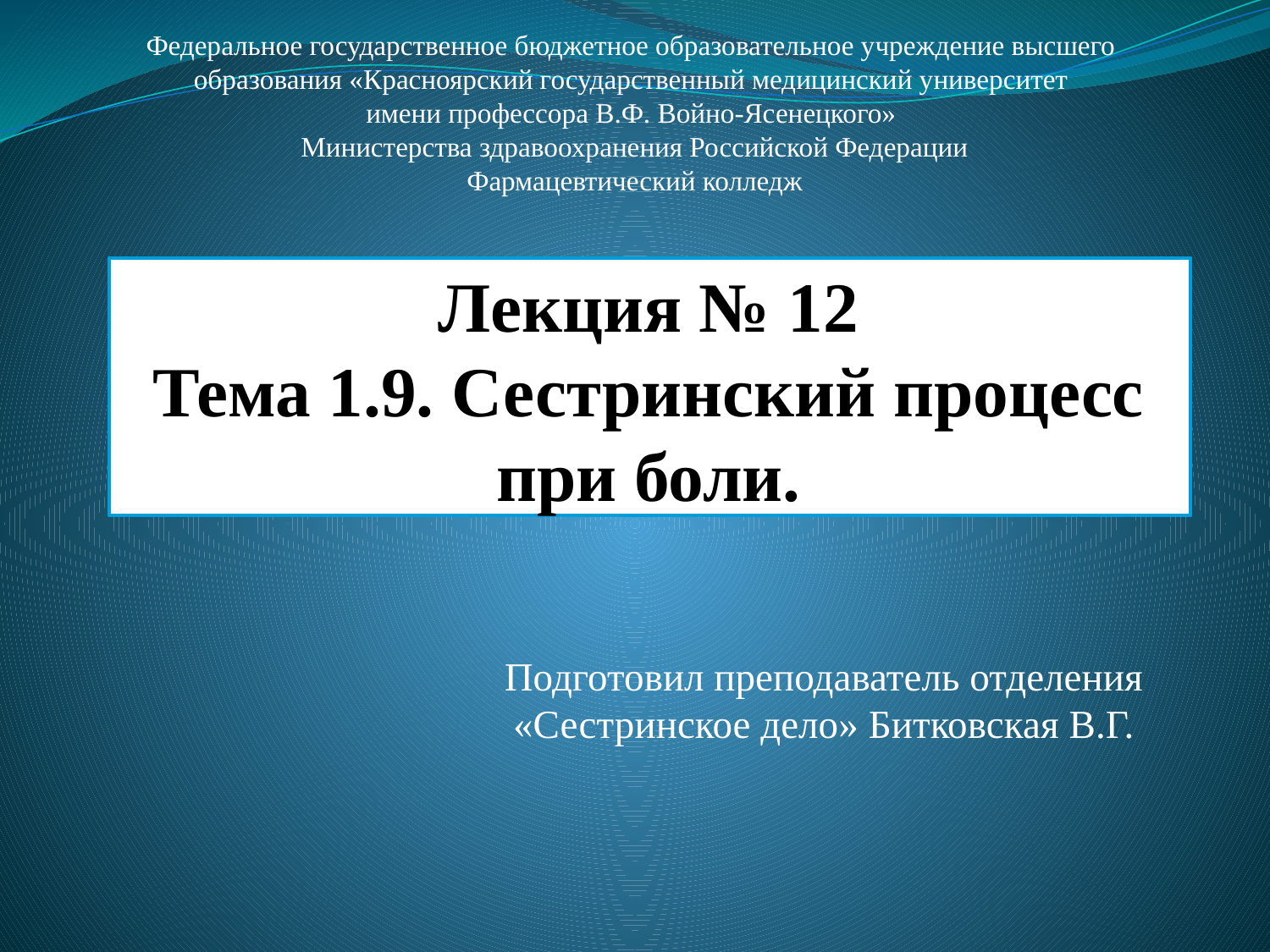

Федеральное государственное бюджетное образовательное учреждение высшего
образования «Красноярский государственный медицинский университет
имени профессора В.Ф. Войно-Ясенецкого»
Министерства здравоохранения Российской Федерации
Фармацевтический колледж

# Лекция № 12 Тема 1.9. Сестринский процесс при боли.
Подготовил преподаватель отделения «Сестринское дело» Битковская В.Г.